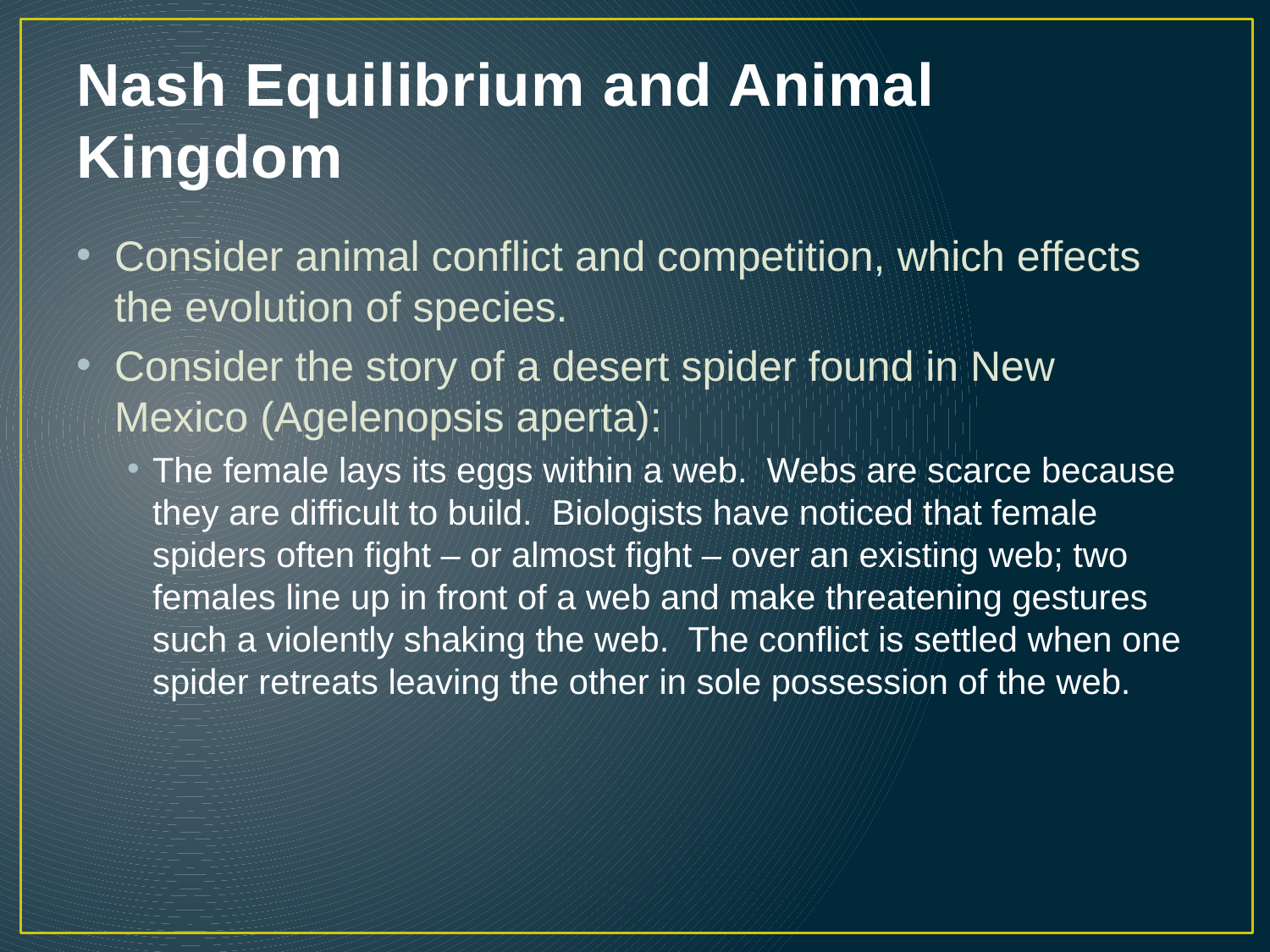

# Nash Equilibrium and Animal Kingdom
Consider animal conflict and competition, which effects the evolution of species.
Consider the story of a desert spider found in New Mexico (Agelenopsis aperta):
The female lays its eggs within a web.  Webs are scarce because they are difficult to build.  Biologists have noticed that female spiders often fight – or almost fight – over an existing web; two females line up in front of a web and make threatening gestures such a violently shaking the web.  The conflict is settled when one spider retreats leaving the other in sole possession of the web.